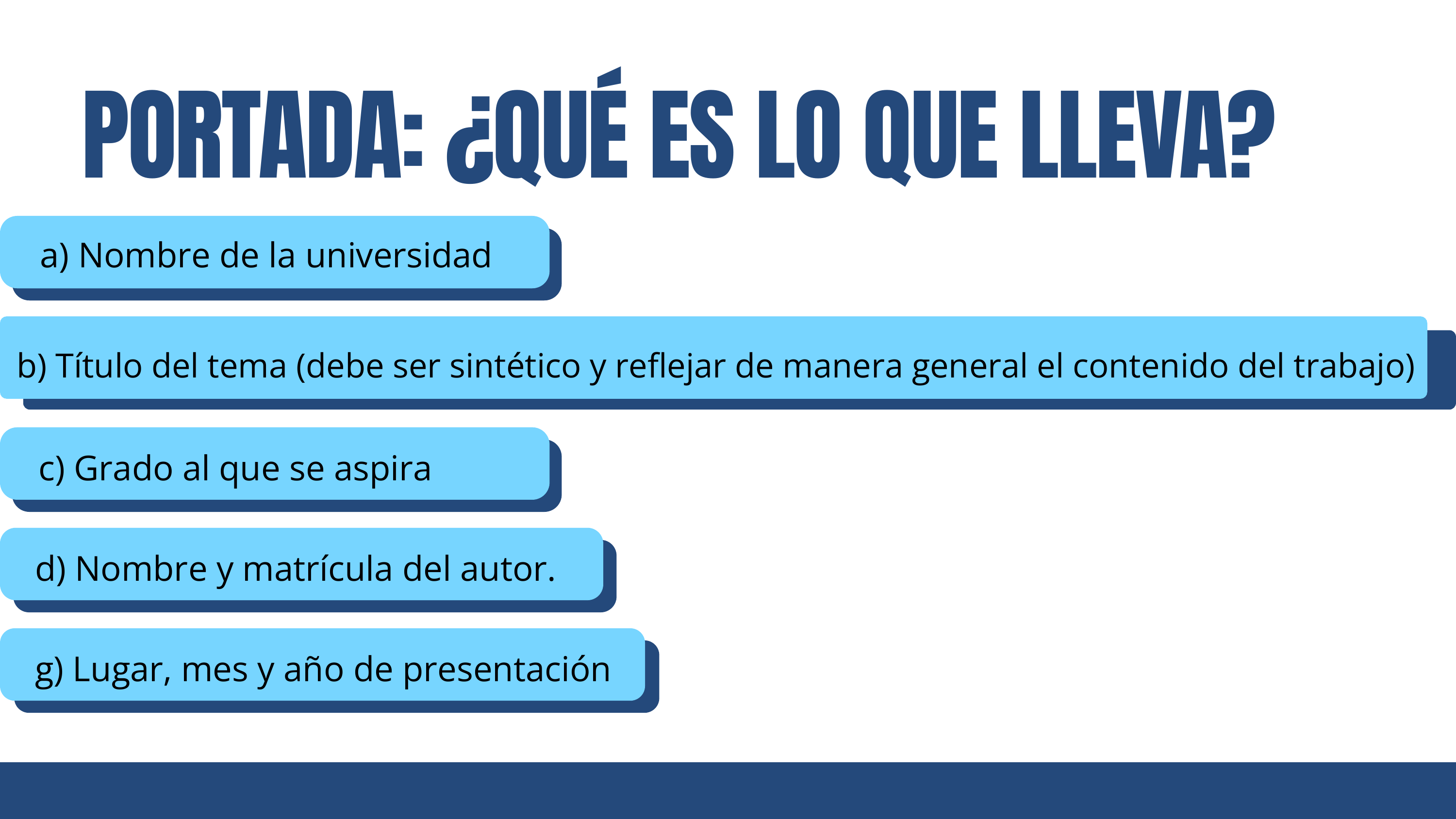

PORTADA: ¿QUÉ ES LO QUE LLEVA?

a) Nombre de la universidad

b) Título del tema (debe ser sintético y reflejar de manera general el contenido del trabajo)

c) Grado al que se aspira

d) Nombre y matrícula del autor.

g) Lugar, mes y año de presentación